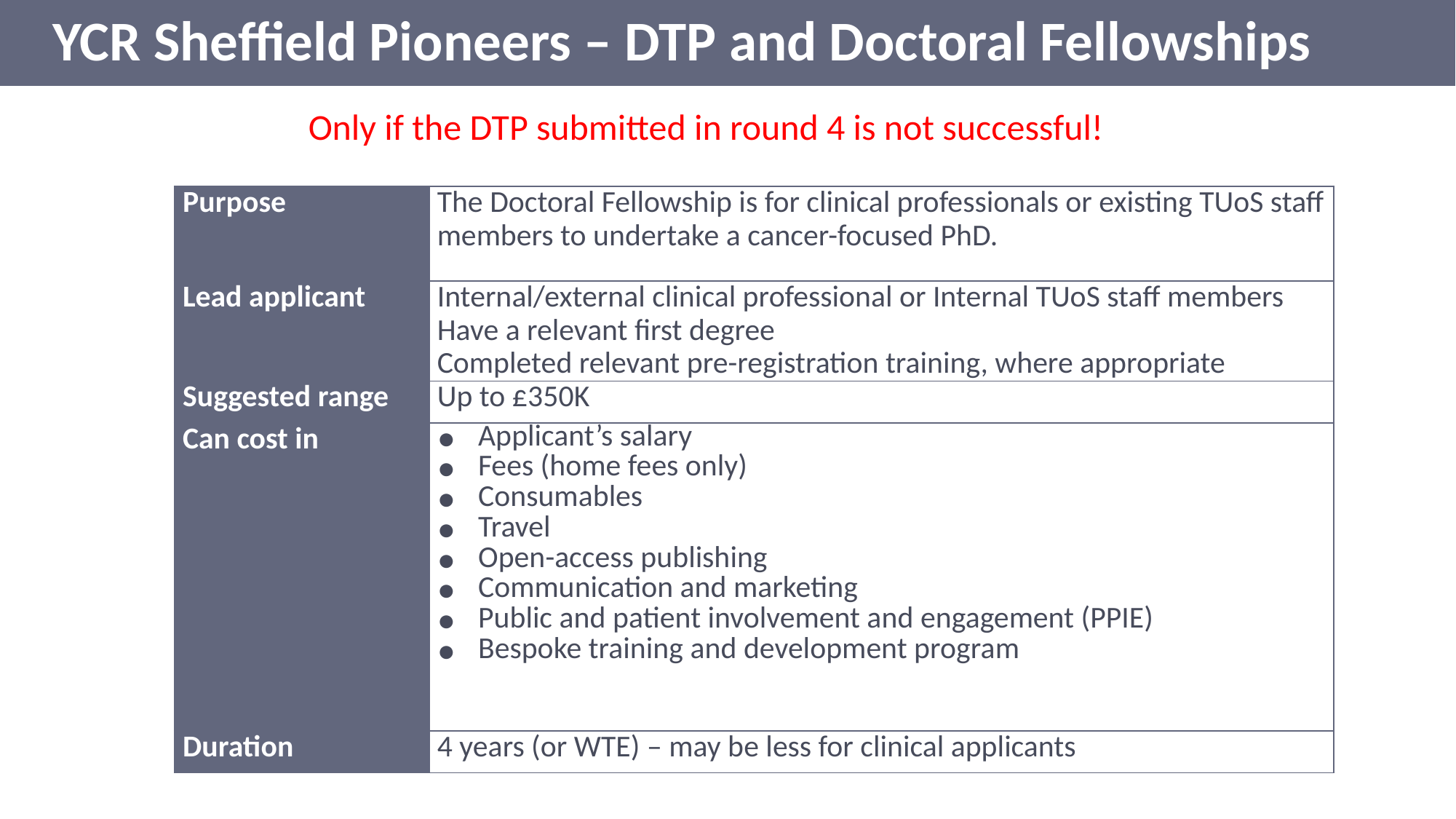

YCR Sheffield Pioneers – DTP and Doctoral Fellowships
Only if the DTP submitted in round 4 is not successful!
| Purpose | The Doctoral Fellowship is for clinical professionals or existing TUoS staff members to undertake a cancer-focused PhD. |
| --- | --- |
| Lead applicant | Internal/external clinical professional or Internal TUoS staff members Have a relevant first degree Completed relevant pre-registration training, where appropriate |
| Suggested range | Up to £350K |
| Can cost in | Applicant’s salary Fees (home fees only) Consumables Travel Open-access publishing Communication and marketing Public and patient involvement and engagement (PPIE) Bespoke training and development program |
| Duration | 4 years (or WTE) – may be less for clinical applicants |